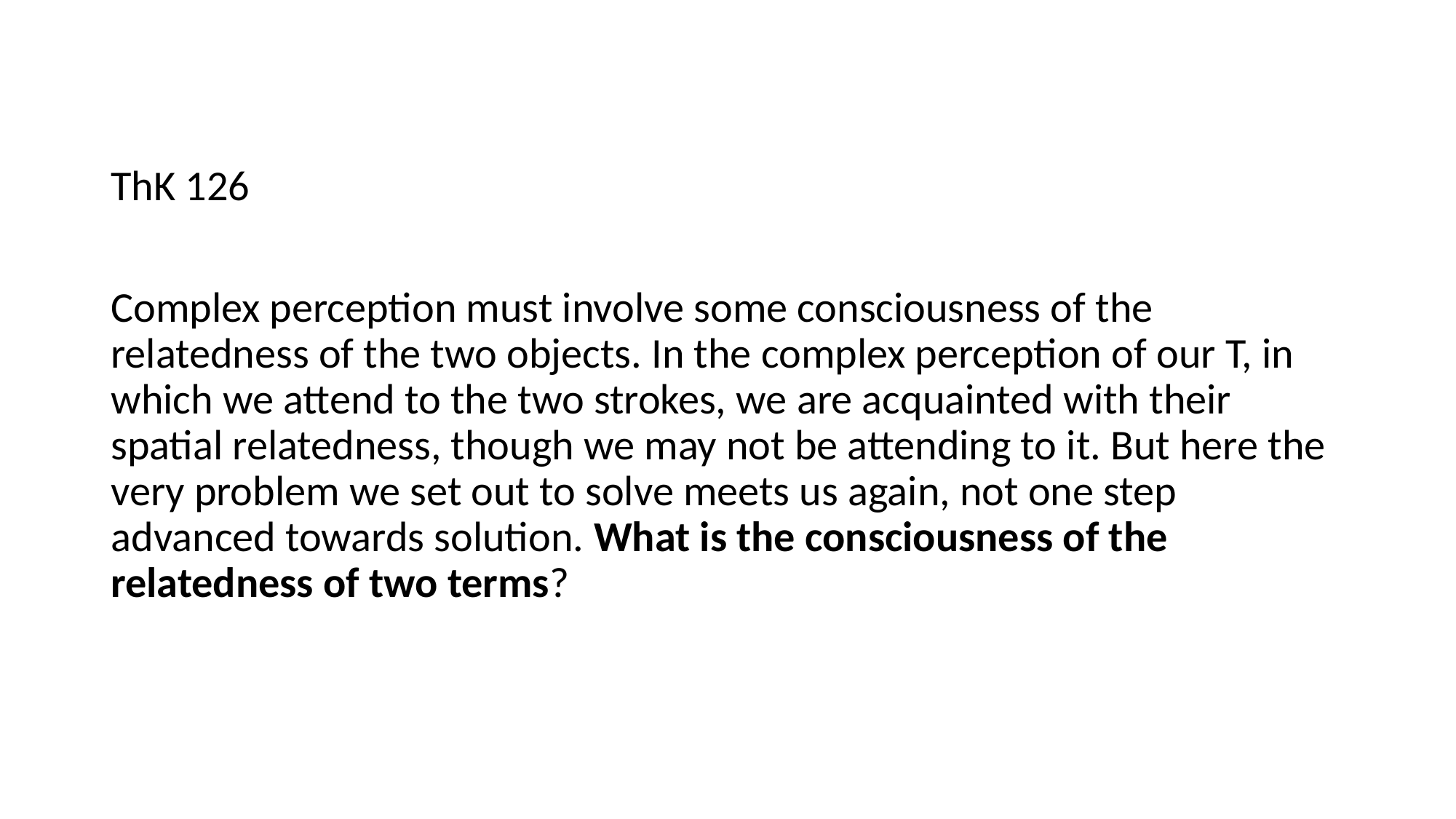

ThK 126

Complex perception must involve some consciousness of the relatedness of the two objects. In the complex perception of our T, in which we attend to the two strokes, we are acquainted with their spatial relatedness, though we may not be attending to it. But here the very problem we set out to solve meets us again, not one step advanced towards solution. What is the consciousness of the relatedness of two terms?